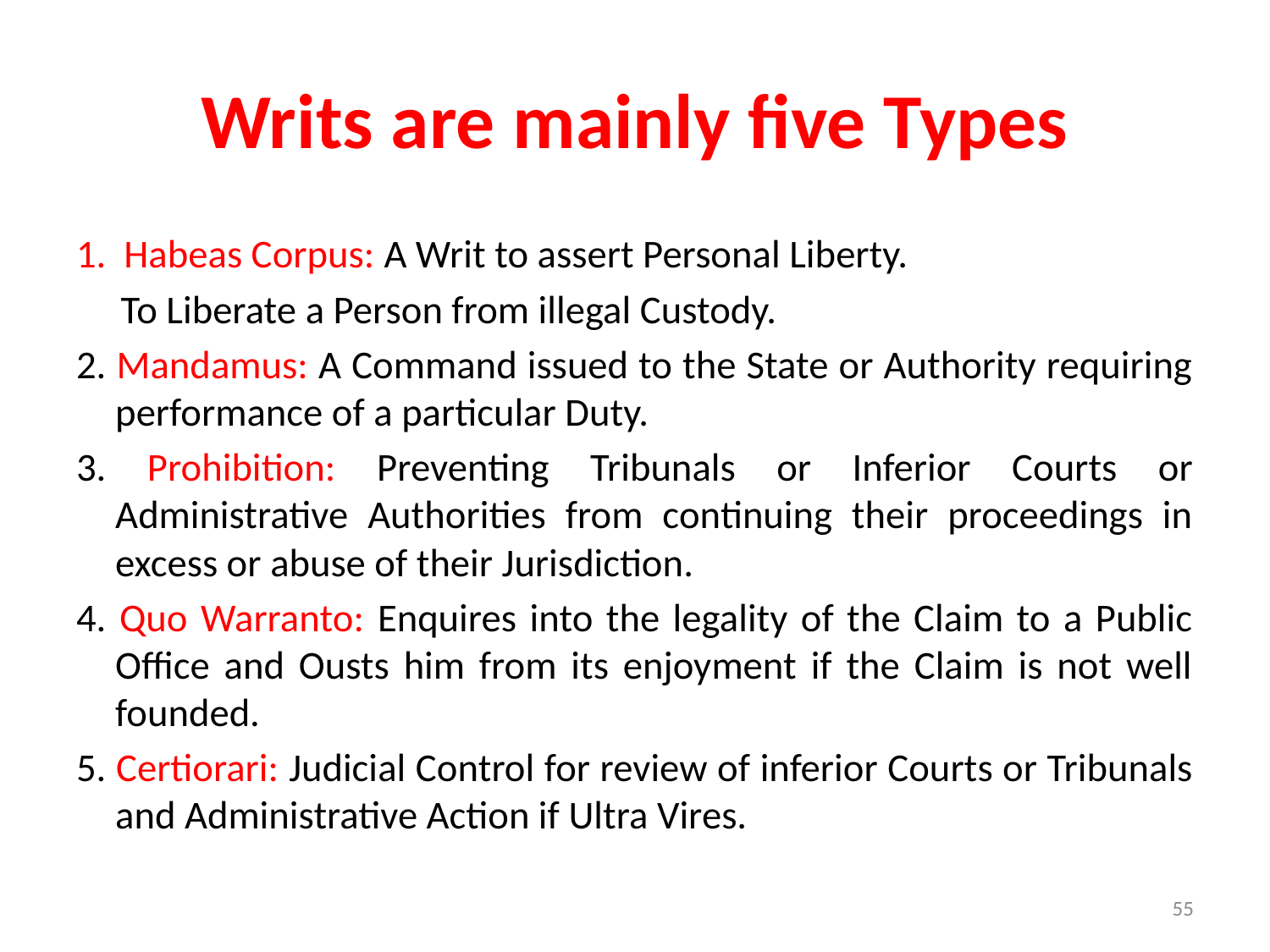

# Writs are mainly five Types
1.  Habeas Corpus: A Writ to assert Personal Liberty.
     To Liberate a Person from illegal Custody.
2. Mandamus: A Command issued to the State or Authority requiring performance of a particular Duty.
3. Prohibition: Preventing Tribunals or Inferior Courts or Administrative Authorities from continuing their proceedings in excess or abuse of their Jurisdiction.
4. Quo Warranto: Enquires into the legality of the Claim to a Public Office and Ousts him from its enjoyment if the Claim is not well founded.
5. Certiorari: Judicial Control for review of inferior Courts or Tribunals and Administrative Action if Ultra Vires.
55